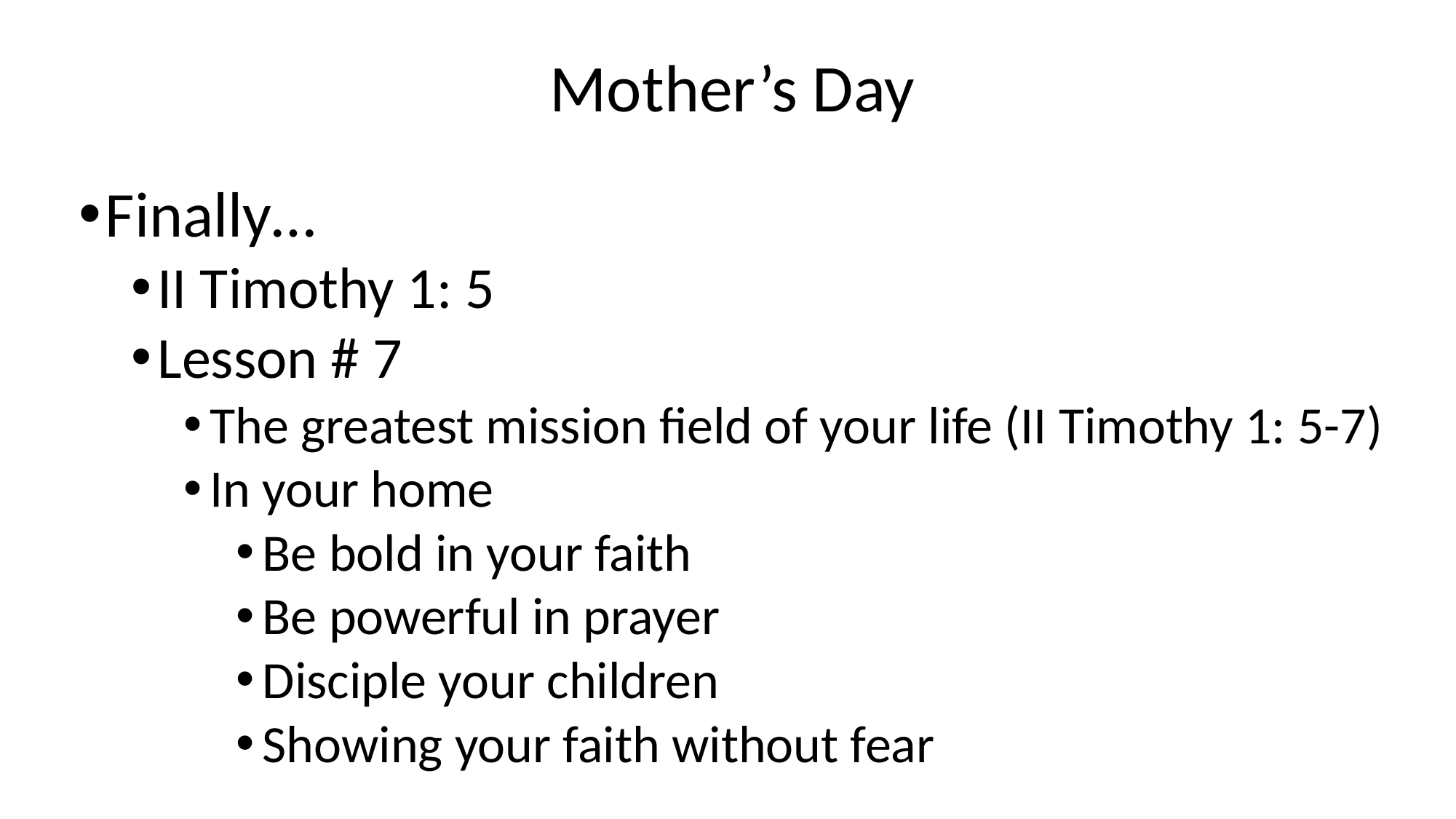

# Mother’s Day
Finally…
II Timothy 1: 5
Lesson # 7
The greatest mission field of your life (II Timothy 1: 5-7)
In your home
Be bold in your faith
Be powerful in prayer
Disciple your children
Showing your faith without fear